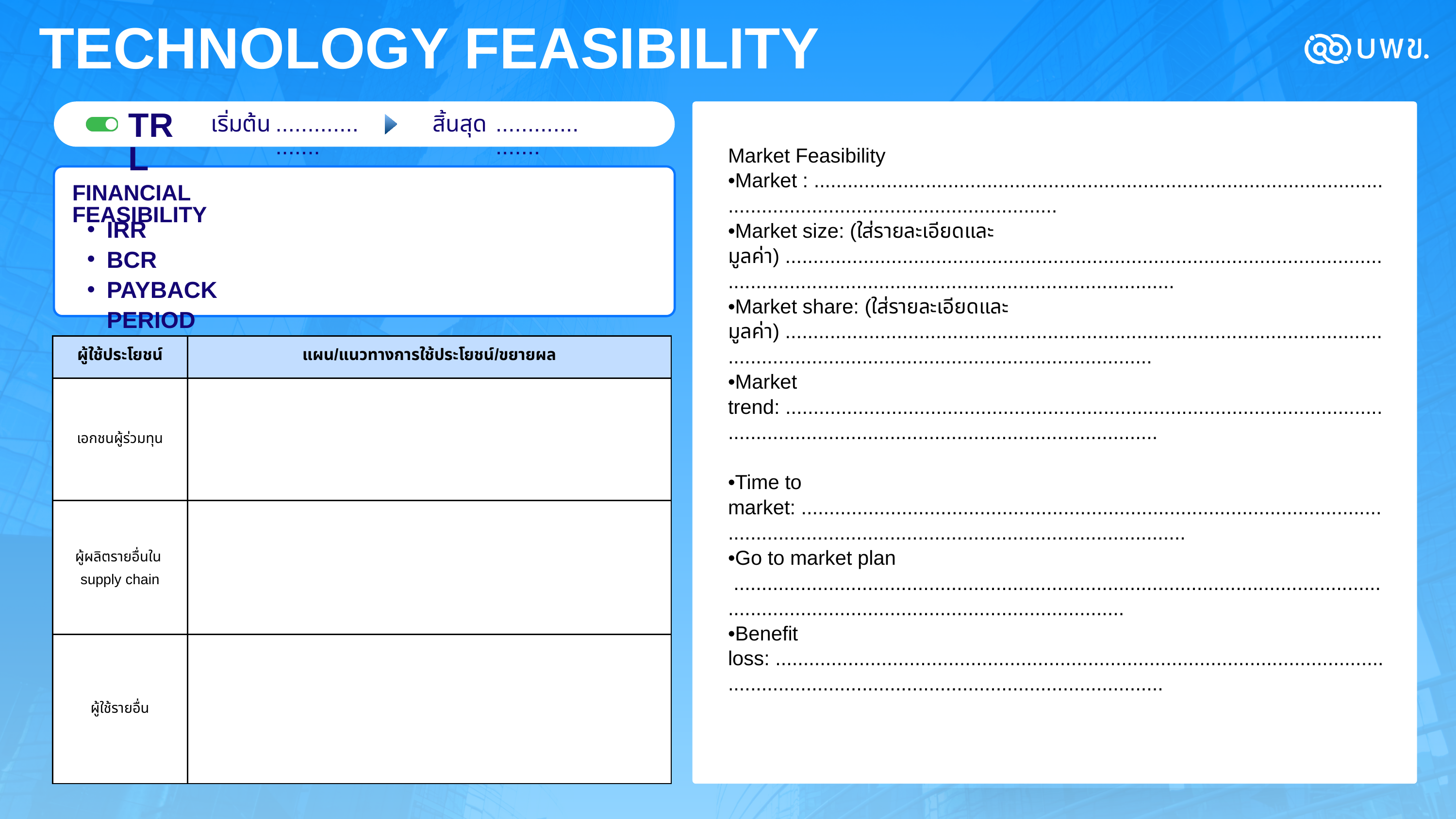

TECHNOLOGY FEASIBILITY

TRL
เริ่มต้น
....................
สิ้นสุด
....................

Market Feasibility
•Market : .................................................................................................................................................................
•Market size: (ใส่รายละเอียดและมูลค่า) ...........................................................................................................................................................................................
•Market share: (ใส่รายละเอียดและมูลค่า) .......................................................................................................................................................................................
•Market trend: ........................................................................................................................................................................................

•Time to market: ..........................................................................................................................................................................................
•Go to market plan
 ...........................................................................................................................................................................................
•Benefit loss: ...........................................................................................................................................................................................

FINANCIAL FEASIBILITY
IRR
BCR
PAYBACK PERIOD
| ผู้ใช้ประโยชน์ | แผน/แนวทางการใช้ประโยชน์/ขยายผล |
| --- | --- |
| เอกชนผู้ร่วมทุน |  |
| ผู้ผลิตรายอื่นใน supply chain |  |
| ผู้ใช้รายอื่น |  |